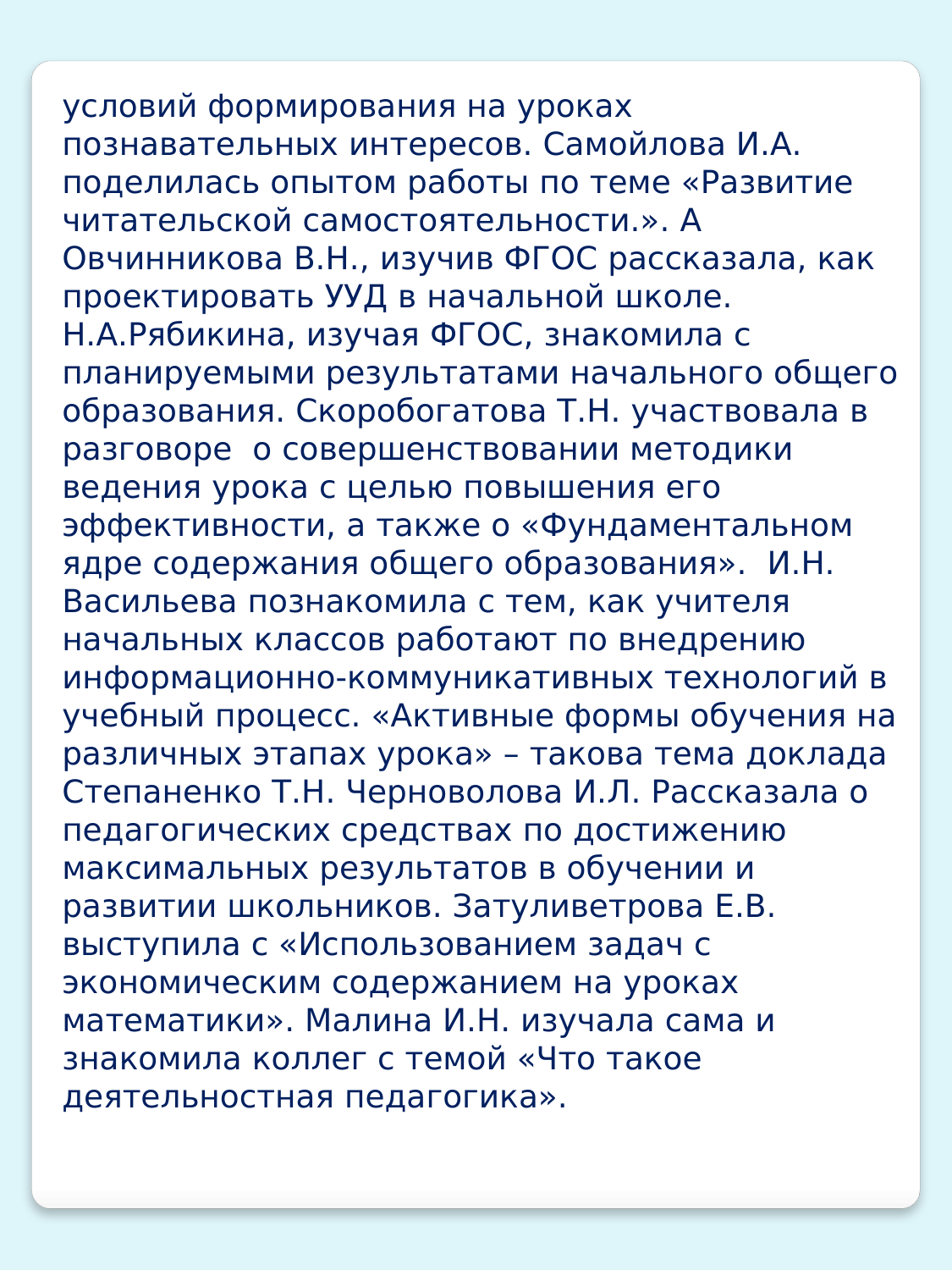

условий формирования на уроках познавательных интересов. Самойлова И.А. поделилась опытом работы по теме «Развитие читательской самостоятельности.». А Овчинникова В.Н., изучив ФГОС рассказала, как проектировать УУД в начальной школе. Н.А.Рябикина, изучая ФГОС, знакомила с планируемыми результатами начального общего образования. Скоробогатова Т.Н. участвовала в разговоре  о совершенствовании методики ведения урока с целью повышения его эффективности, а также о «Фундаментальном ядре содержания общего образования».  И.Н. Васильева познакомила с тем, как учителя начальных классов работают по внедрению информационно-коммуникативных технологий в учебный процесс. «Активные формы обучения на различных этапах урока» – такова тема доклада Степаненко Т.Н. Черноволова И.Л. Рассказала о педагогических средствах по достижению максимальных результатов в обучении и развитии школьников. Затуливетрова Е.В. выступила с «Использованием задач с экономическим содержанием на уроках математики». Малина И.Н. изучала сама и знакомила коллег с темой «Что такое деятельностная педагогика».